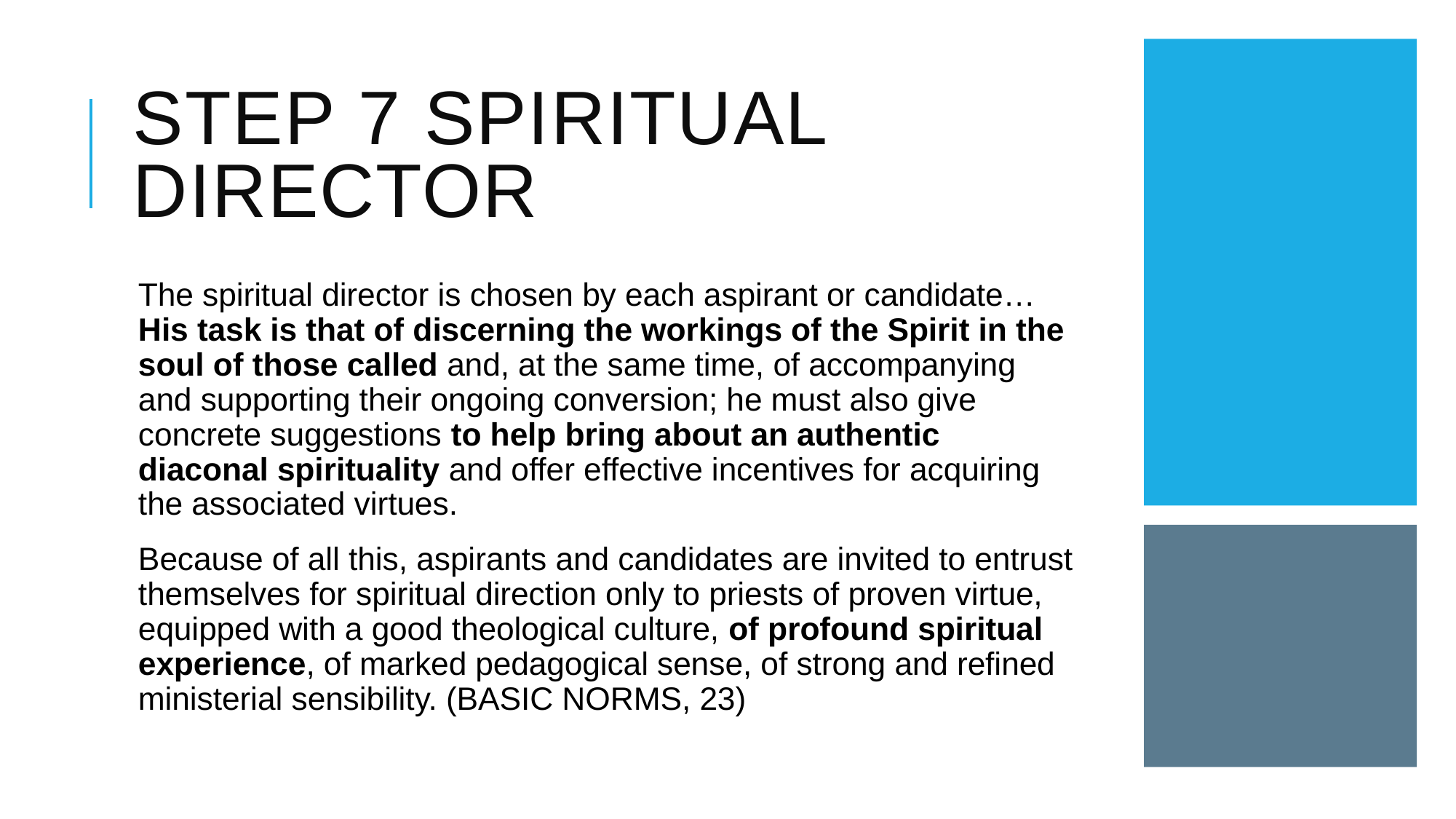

# Step 7 spiritual director
The spiritual director is chosen by each aspirant or candidate…His task is that of discerning the workings of the Spirit in the soul of those called and, at the same time, of accompanying and supporting their ongoing conversion; he must also give concrete suggestions to help bring about an authentic diaconal spirituality and offer effective incentives for acquiring the associated virtues.
Because of all this, aspirants and candidates are invited to entrust themselves for spiritual direction only to priests of proven virtue, equipped with a good theological culture, of profound spiritual experience, of marked pedagogical sense, of strong and refined ministerial sensibility. (BASIC NORMS, 23)